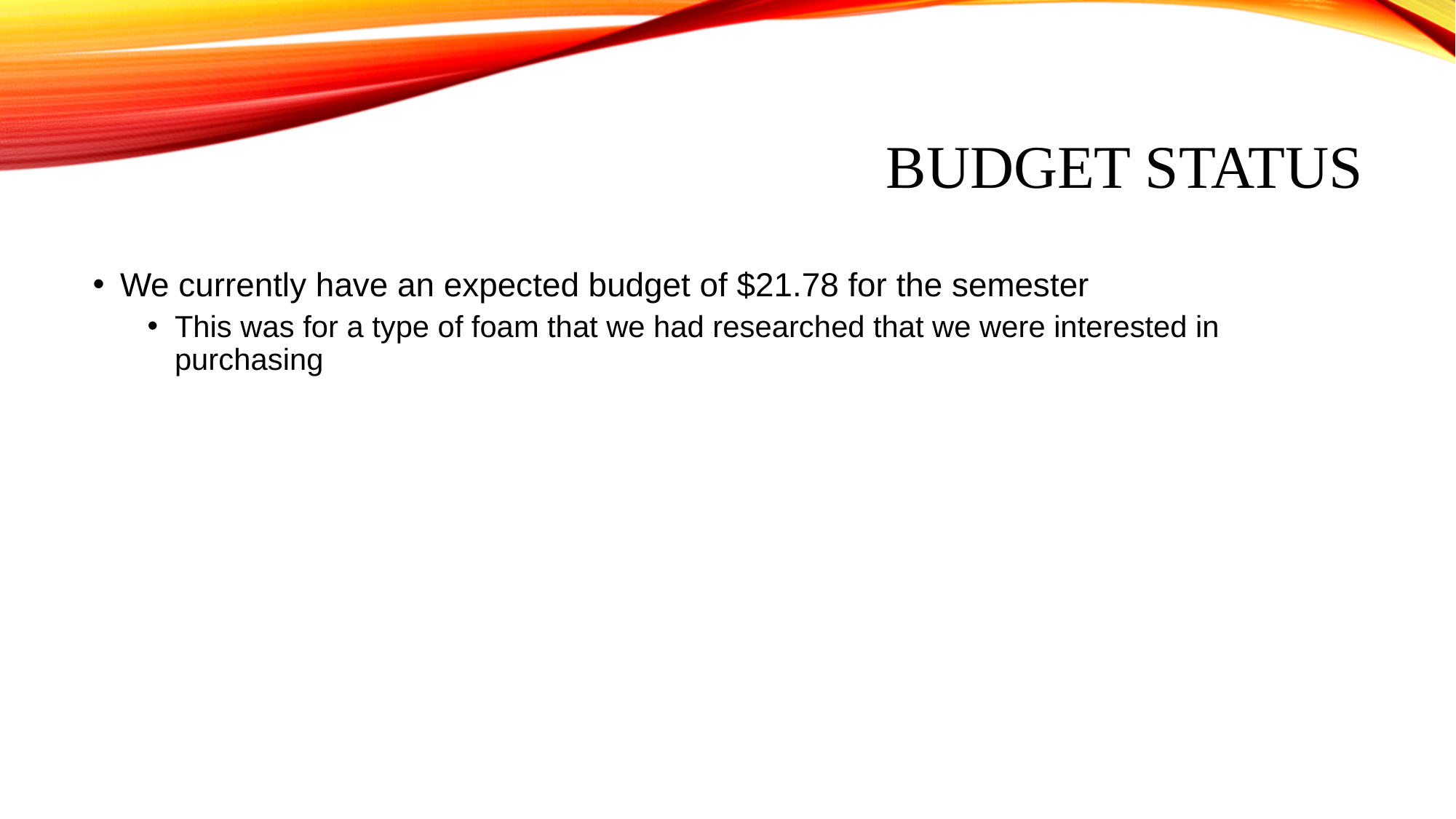

# Budget Status
We currently have an expected budget of $21.78 for the semester
This was for a type of foam that we had researched that we were interested in purchasing